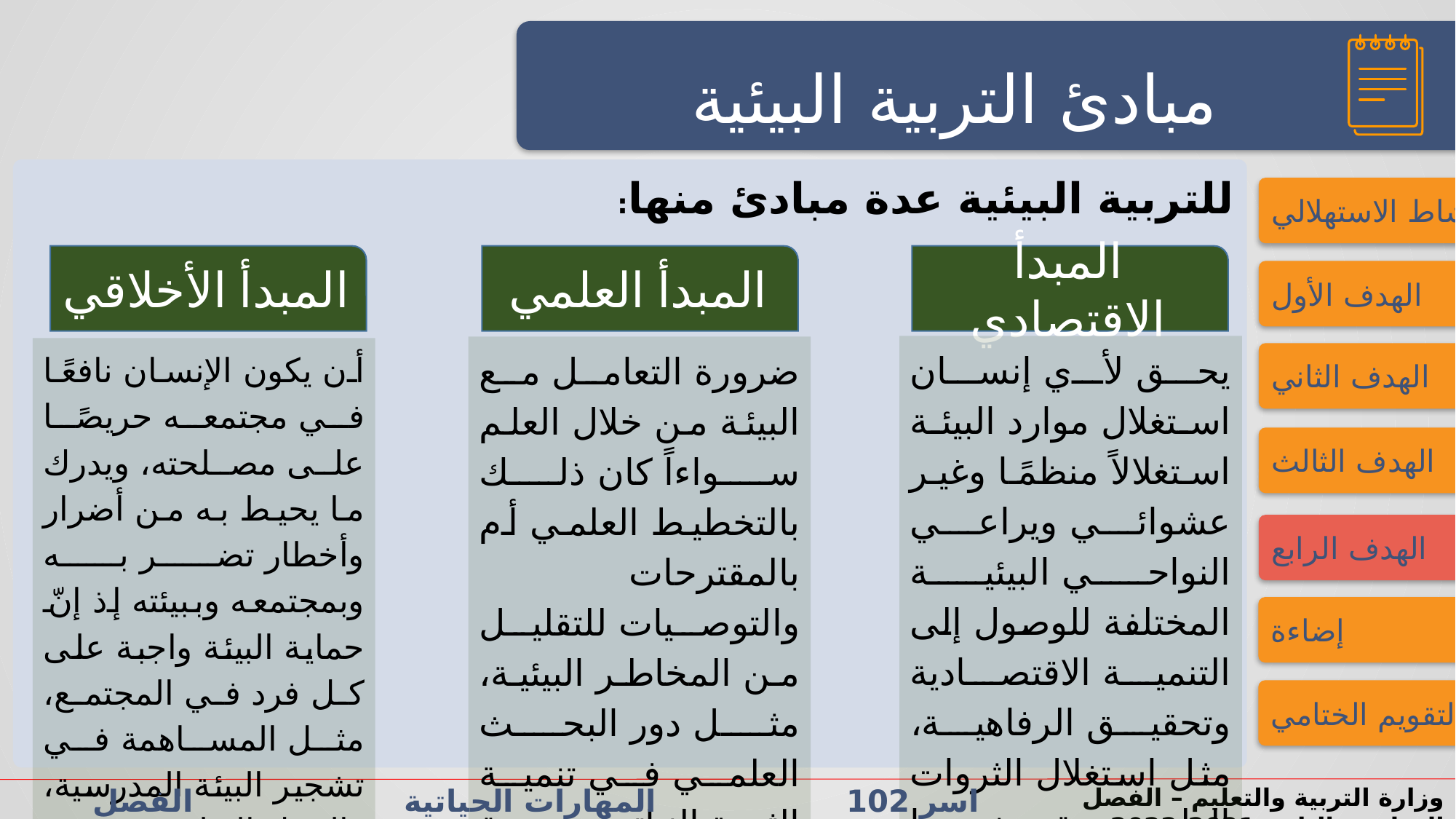

مبادئ التربية البيئية
للتربية البيئية عدة مبادئ منها:

النشاط الاستهلالي
المبدأ الأخلاقي
المبدأ العلمي
المبدأ الاقتصادي
الهدف الأول
يحق لأي إنسان استغلال موارد البيئة استغلالاً منظمًا وغير عشوائي ويراعي النواحي البيئية المختلفة للوصول إلى التنمية الاقتصادية وتحقيق الرفاهية، مثل استغلال الثروات الطبيعية ومنها الغابات استغلالاً منظمًا وعدم إهدارها.
ضرورة التعامل مع البيئة من خلال العلم سواءاً كان ذلك بالتخطيط العلمي أم بالمقترحات والتوصيات للتقليل من المخاطر البيئية، مثل دور البحث العلمي في تنمية الثروة النباتية ومعالجة المشكلات البيئية، والتخطيط لتقليل التلوث.
أن يكون الإنسان نافعًا في مجتمعه حريصًا على مصلحته، ويدرك ما يحيط به من أضرار وأخطار تضر به وبمجتمعه وببيئته إذ إنّ حماية البيئة واجبة على كل فرد في المجتمع، مثل المساهمة في تشجير البيئة المدرسية، والعمل التطوعي بصفة عامة، والمبادرات من أجل حماية البيئة.
الهدف الثاني
الهدف الثالث
الهدف الرابع
إضاءة
التقويم الختامي
اسر 102                  المهارات الحياتية                    الفصل الدراسي الثاني                  الدرس5-1:  التربية البيئية
وزارة التربية والتعليم – الفصل الدراسي الثاني 2021-2022